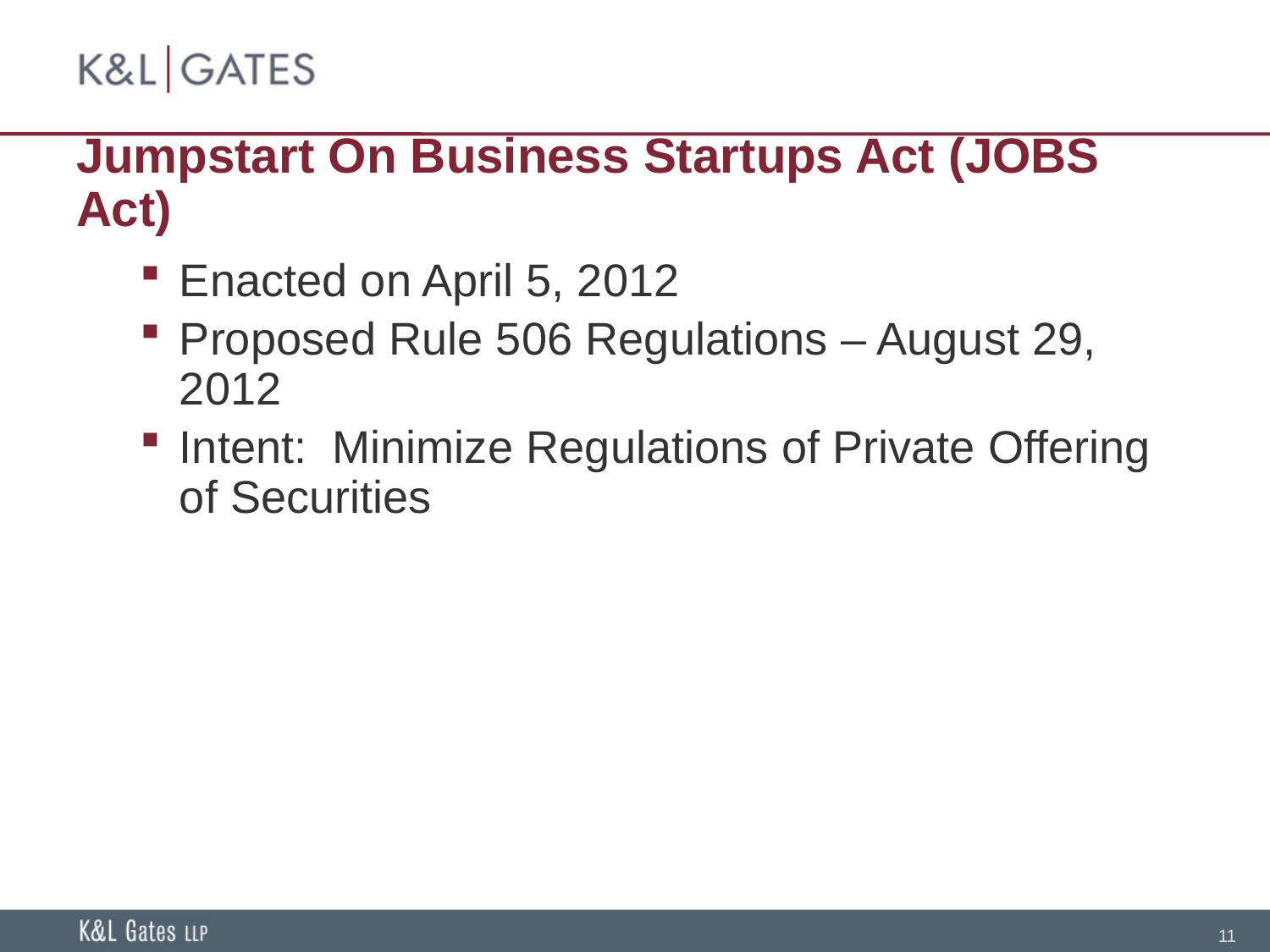

# Jumpstart On Business Startups Act (JOBS Act)
Enacted on April 5, 2012
Proposed Rule 506 Regulations – August 29, 2012
Intent:  Minimize Regulations of Private Offering of Securities